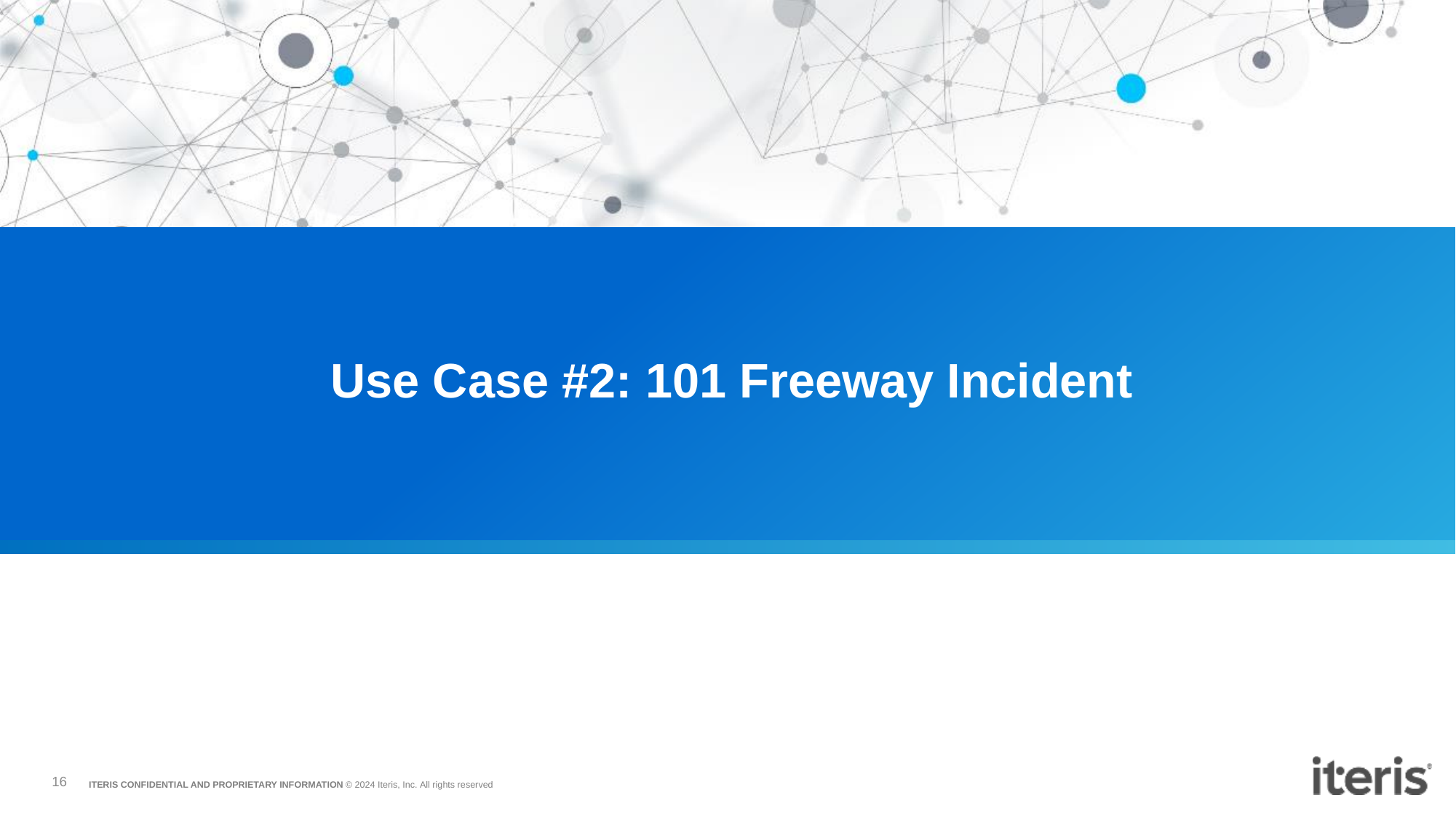

# Use Case #2: 101 Freeway Incident
16